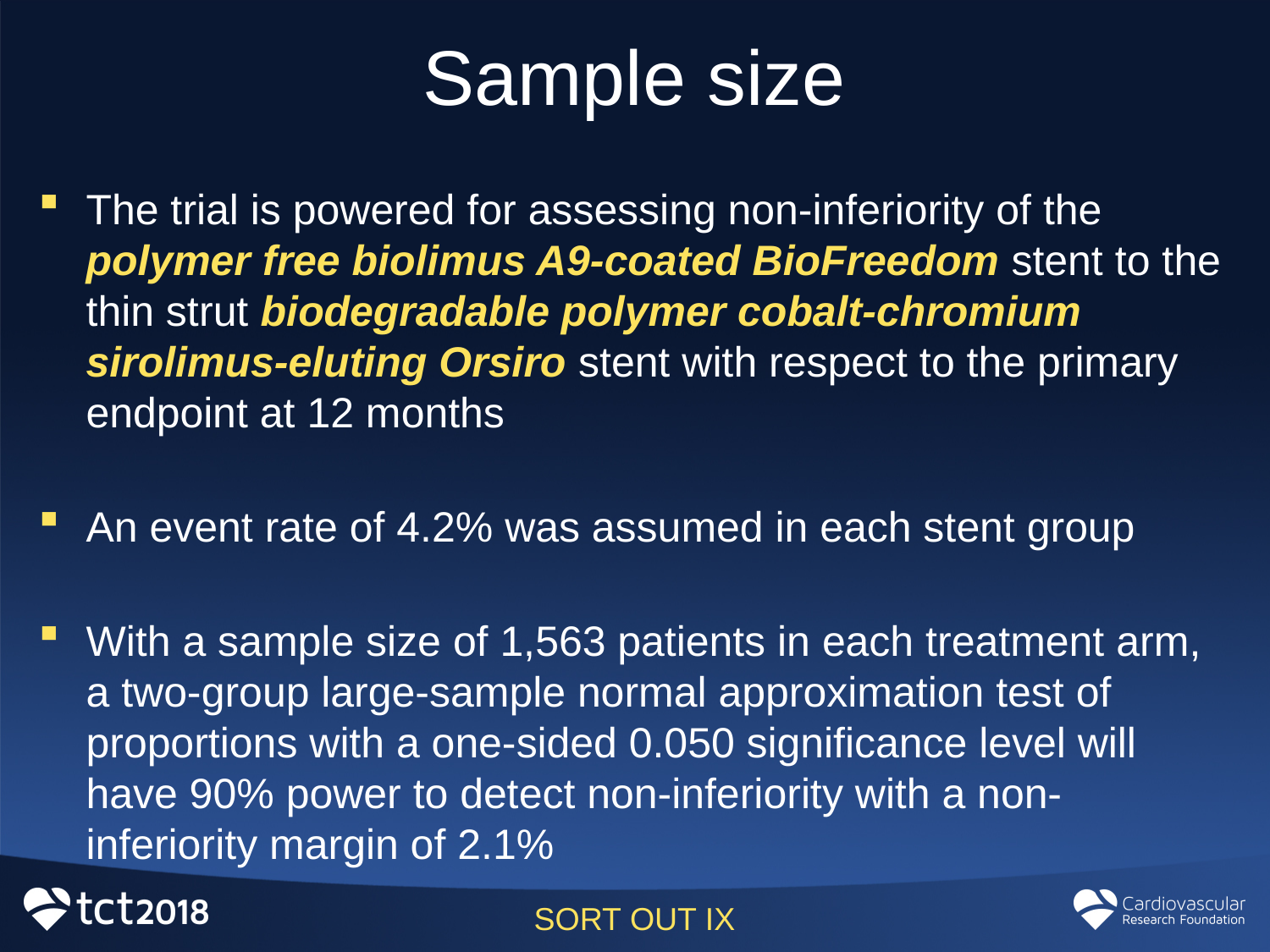

# Sample size
The trial is powered for assessing non-inferiority of the polymer free biolimus A9-coated BioFreedom stent to the thin strut biodegradable polymer cobalt-chromium sirolimus-eluting Orsiro stent with respect to the primary endpoint at 12 months
An event rate of 4.2% was assumed in each stent group
With a sample size of 1,563 patients in each treatment arm, a two-group large-sample normal approximation test of  proportions with a one-sided 0.050 significance level will have 90% power to detect non-inferiority with a non-inferiority margin of 2.1%
SORT OUT IX